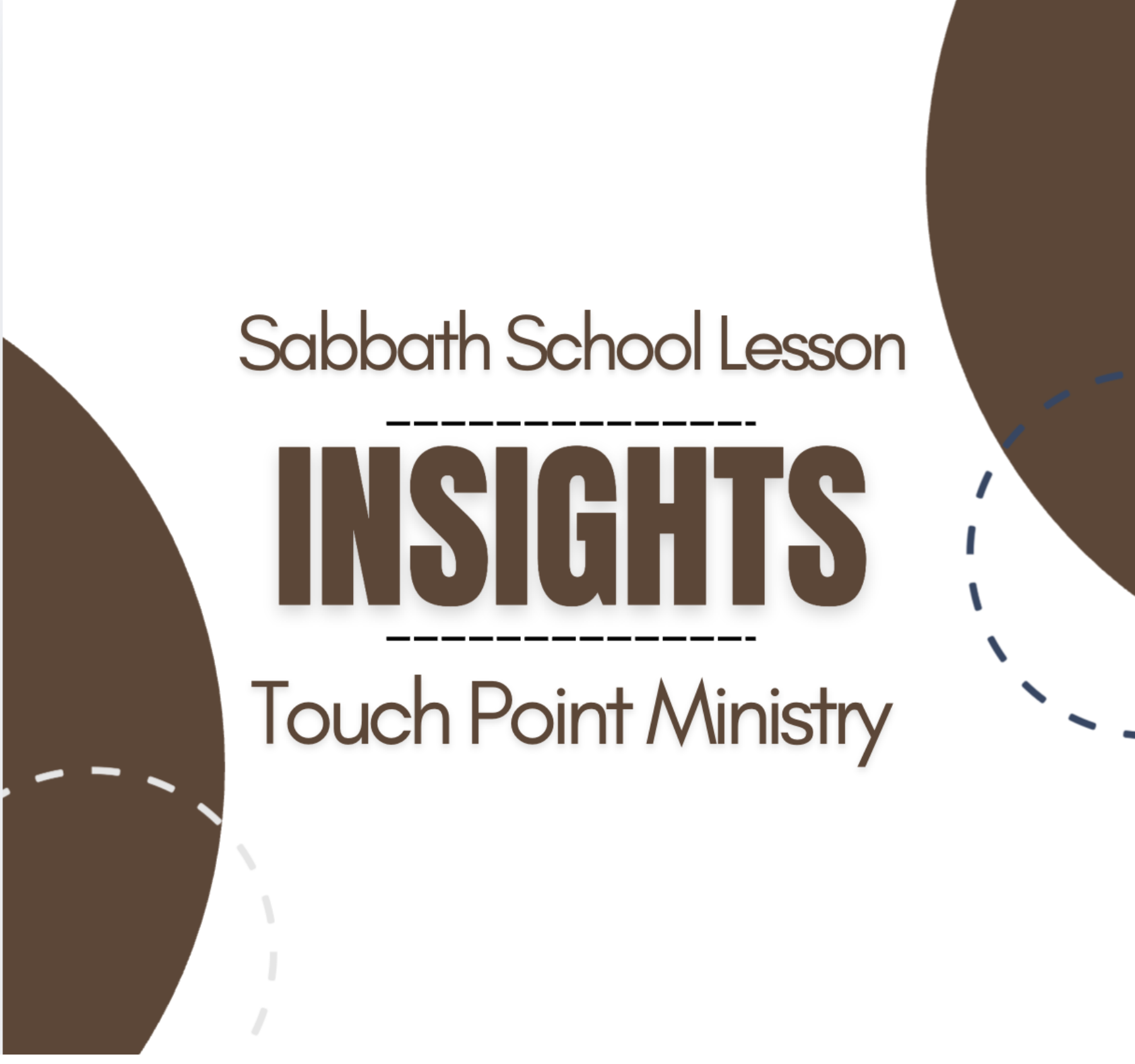

E MESSAGE OF THE CROSS IS FOOLISHNESS TO THOSE WHO ARE PERISHING, BUT TO US WHO ARE BEING SAVED IT IS THE POWER OF GOD” (1 CORINTHIANS 1:18, NIV).